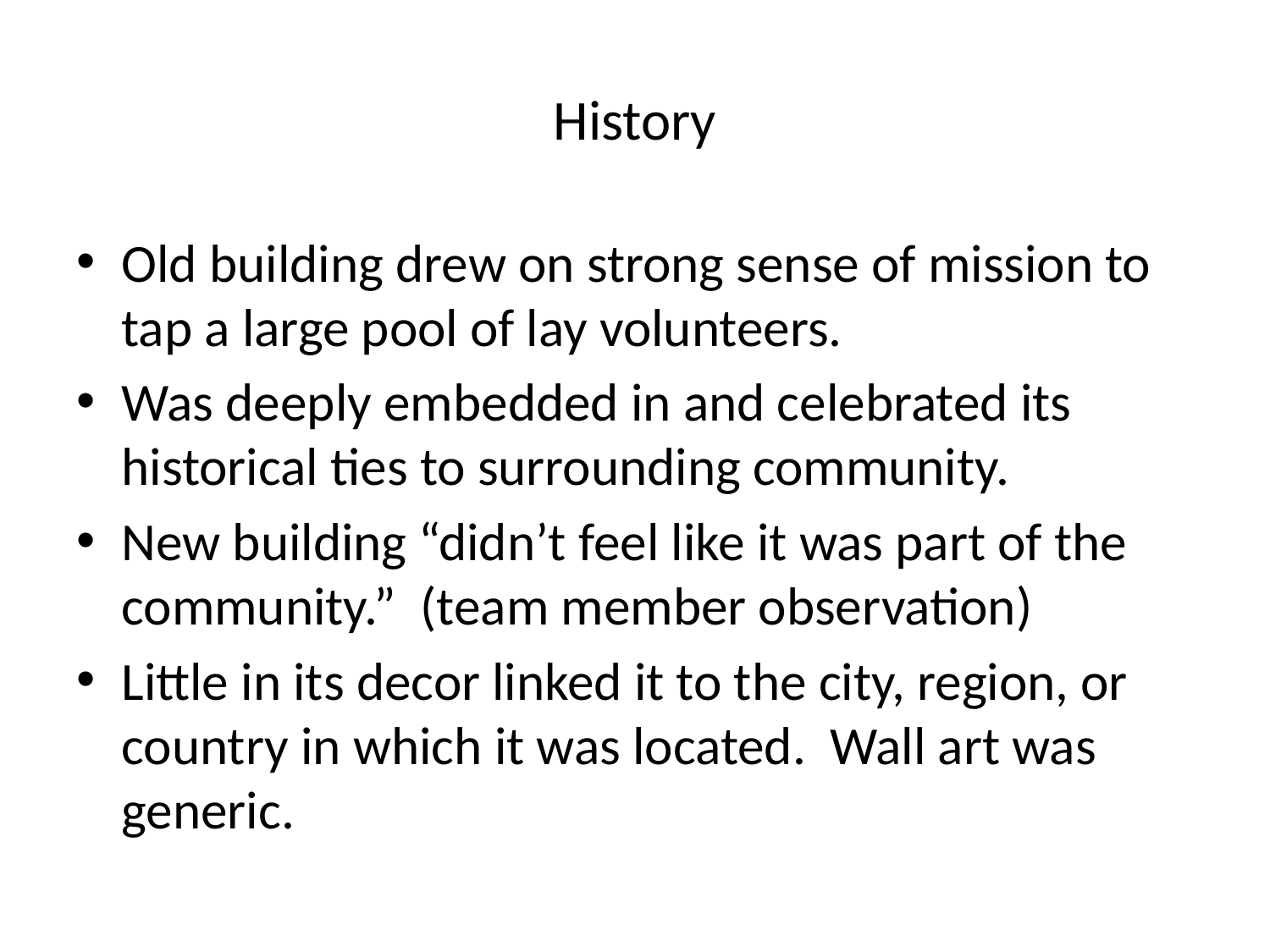

# History
Old building drew on strong sense of mission to tap a large pool of lay volunteers.
Was deeply embedded in and celebrated its historical ties to surrounding community.
New building “didn’t feel like it was part of the community.”  (team member observation)
Little in its decor linked it to the city, region, or country in which it was located.  Wall art was generic.